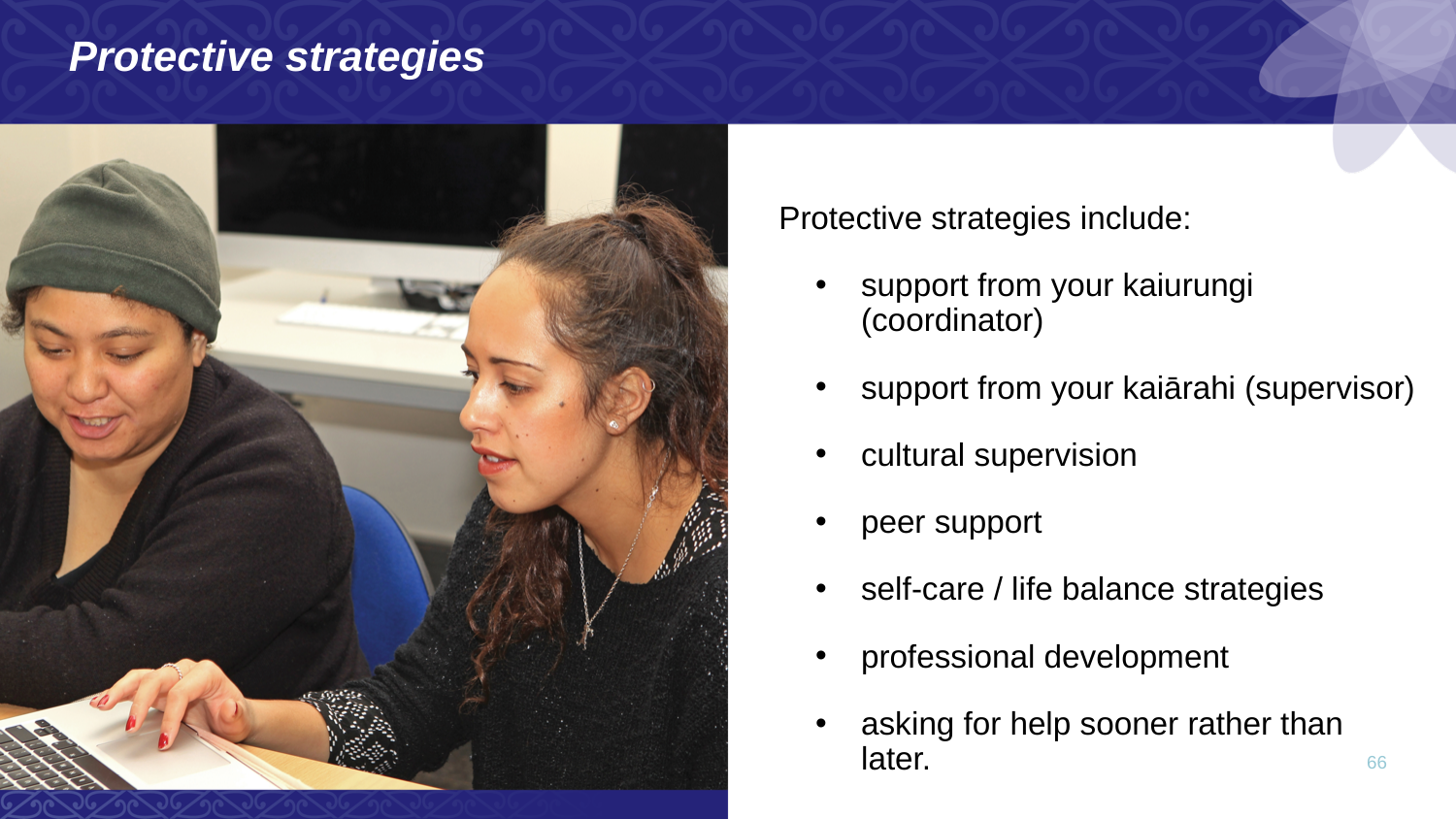

Protective strategies
Protective strategies include:
support from your kaiurungi (coordinator)
support from your kaiārahi (supervisor)
cultural supervision
peer support
self-care / life balance strategies
professional development
asking for help sooner rather than later.
66